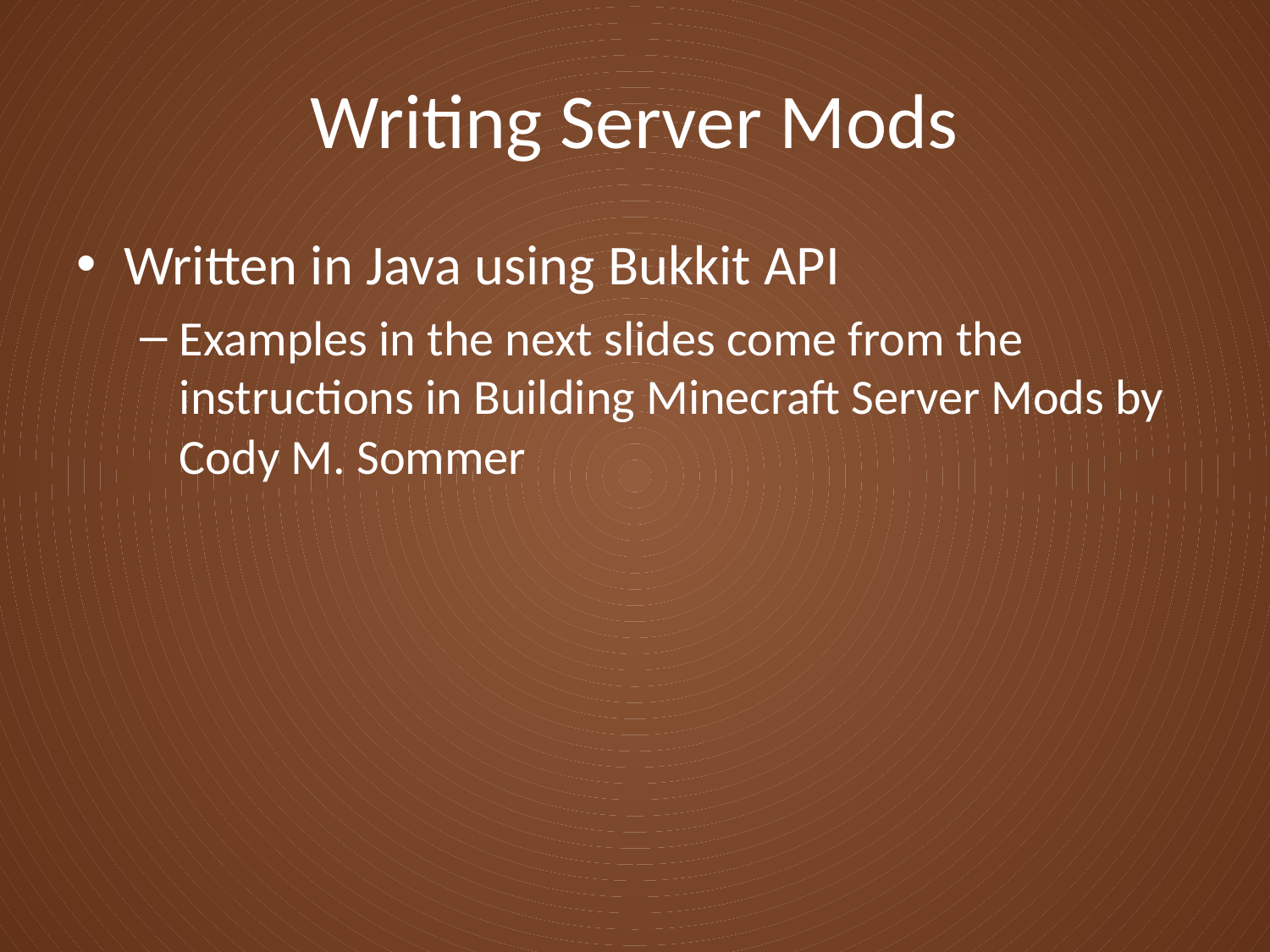

# Writing Server Mods
Written in Java using Bukkit API
Examples in the next slides come from the instructions in Building Minecraft Server Mods by Cody M. Sommer